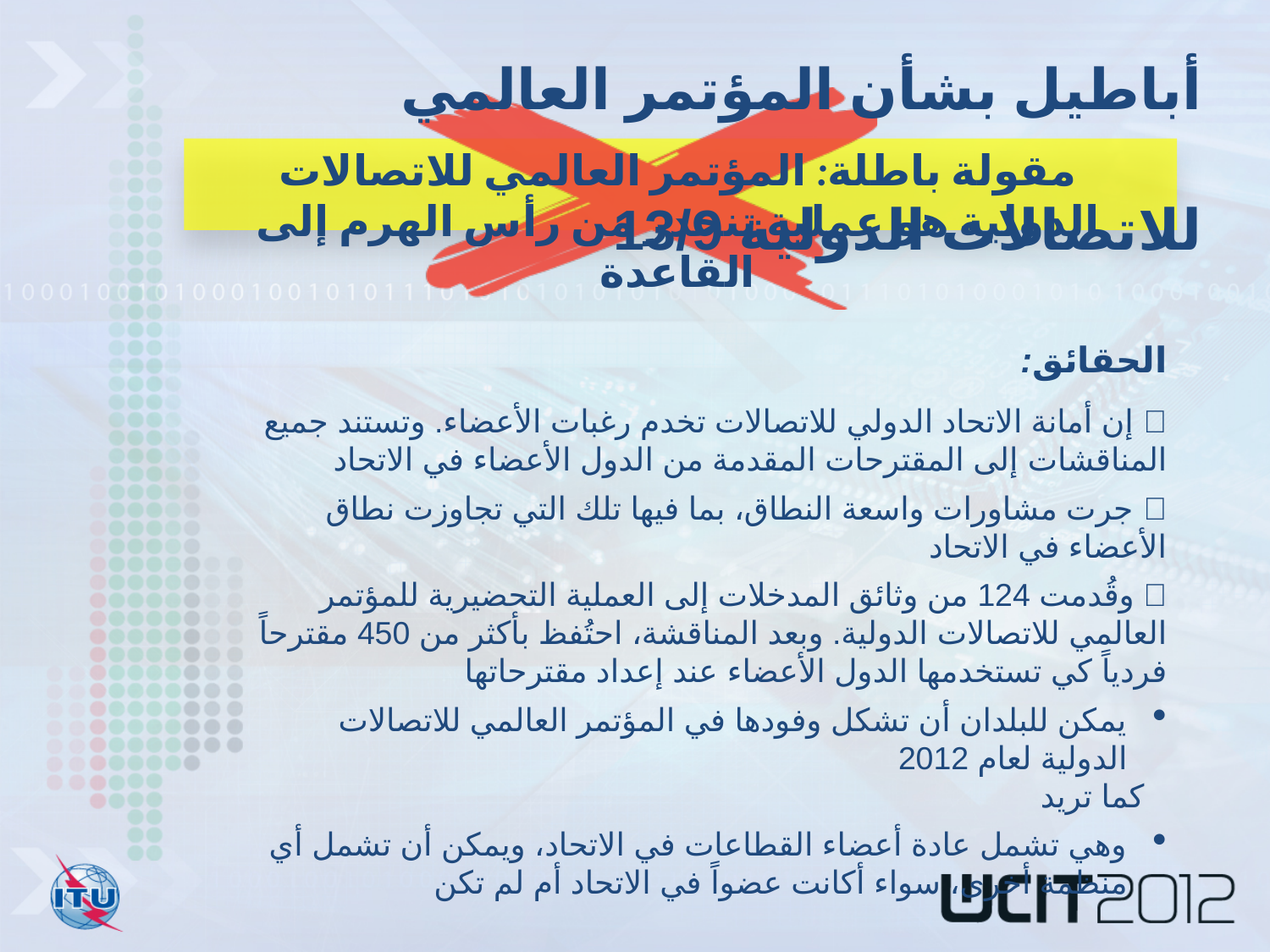

أباطيل بشأن المؤتمر العالمي للاتصالات الدولية 13/9
مقولة باطلة: المؤتمر العالمي للاتصالات الدولية هو عملية تنحدر من رأس الهرم إلى القاعدة
الحقائق:
• 	إن أمانة الاتحاد الدولي للاتصالات تخدم رغبات الأعضاء. وتستند جميع المناقشات 	إلى المقترحات المقدمة من الدول الأعضاء في الاتحاد
• 	جرت مشاورات واسعة النطاق، بما فيها تلك التي تجاوزت نطاق الأعضاء في الاتحاد
• 	وقُدمت 124 من وثائق المدخلات إلى العملية التحضيرية للمؤتمر العالمي للاتصالات 	الدولية. وبعد المناقشة، احتُفظ بأكثر من 450 مقترحاً فردياً كي تستخدمها الدول 	الأعضاء عند إعداد مقترحاتها
	يمكن للبلدان أن تشكل وفودها في المؤتمر العالمي للاتصالات الدولية لعام 2012
	كما تريد
	وهي تشمل عادة أعضاء القطاعات في الاتحاد، ويمكن أن تشمل أي منظمة أخرى، 	سواء أكانت عضواً في الاتحاد أم لم تكن